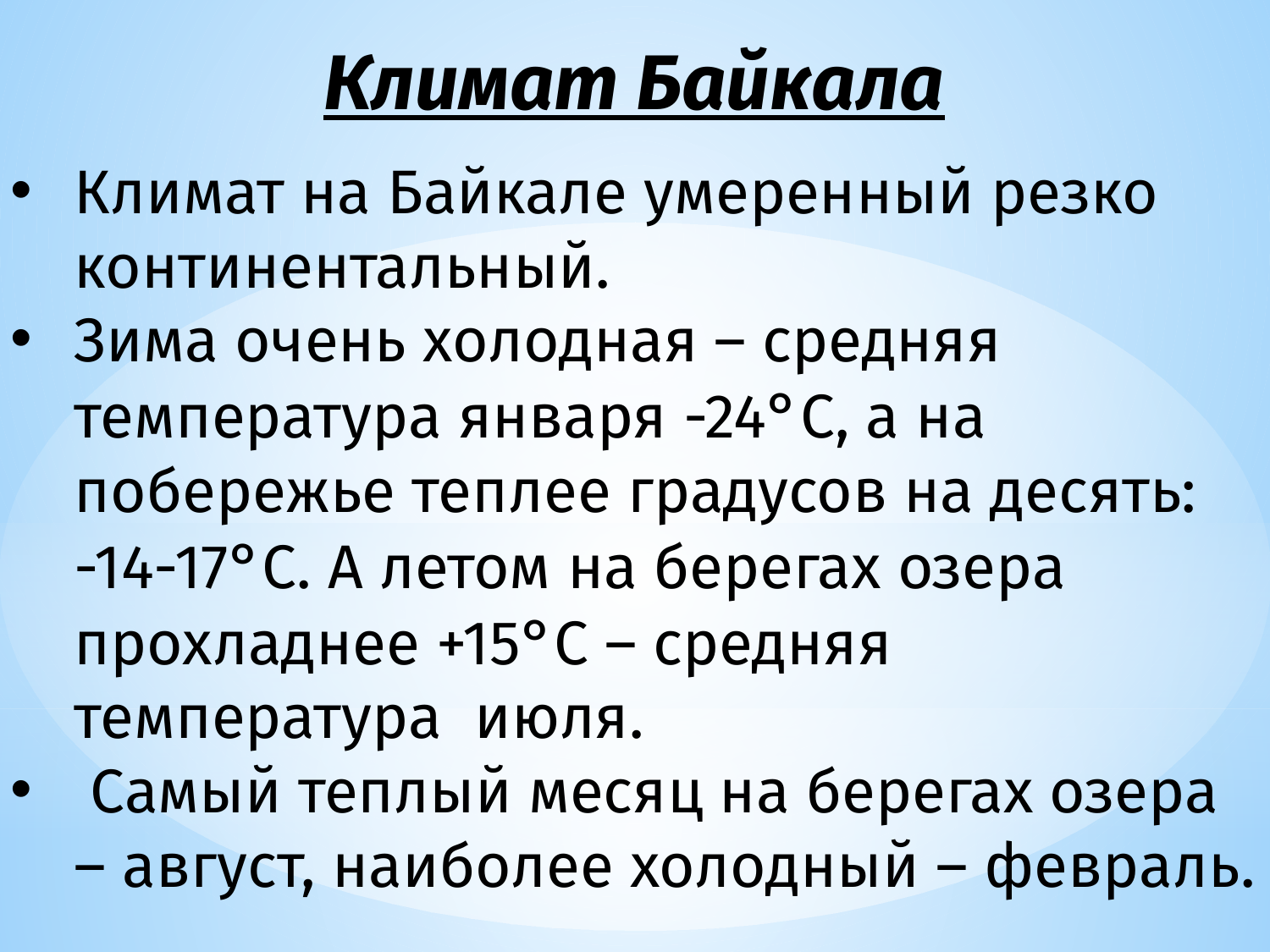

Климат Байкала
Климат на Байкале умеренный резко континентальный.
Зима очень холодная – средняя температура января -24°С, а на побережье теплее градусов на десять:   -14-17°С. А летом на берегах озера            прохладнее +15°С – средняя температура  июля.
 Самый теплый месяц на берегах озера – август, наиболее холодный – февраль.